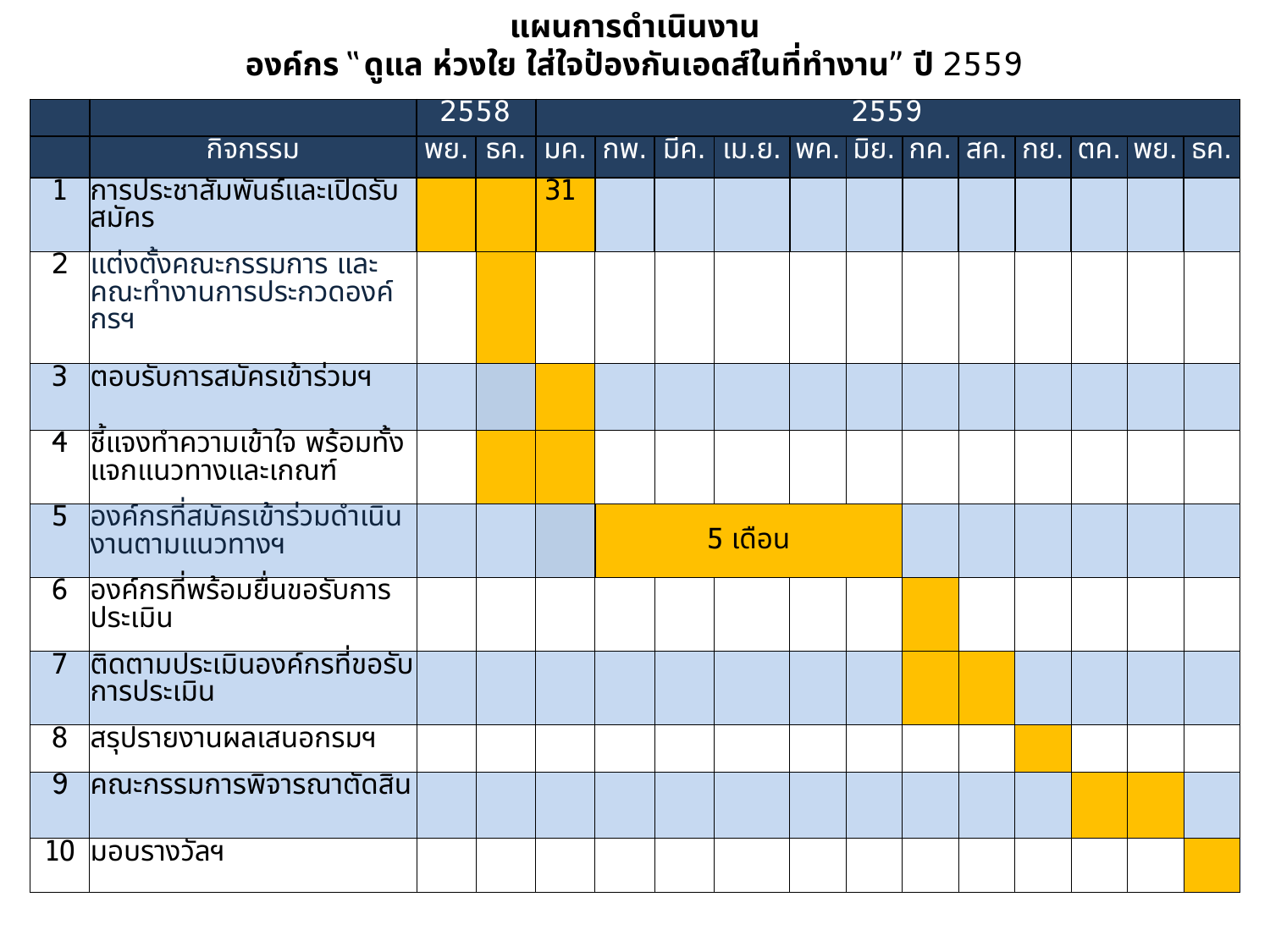

แผนการดำเนินงาน
องค์กร “ดูแล ห่วงใย ใส่ใจป้องกันเอดส์ในที่ทำงาน” ปี 2559
|  |  | 2558 |  | 2559 |  |  |  |  |  |  |  |  |  |  |  |
| --- | --- | --- | --- | --- | --- | --- | --- | --- | --- | --- | --- | --- | --- | --- | --- |
|  | กิจกรรม | พย. | ธค. | มค. | กพ. | มีค. | เม.ย. | พค. | มิย. | กค. | สค. | กย. | ตค. | พย. | ธค. |
| 1 | การประชาสัมพันธ์และเปิดรับสมัคร |  |  | 31 |  |  |  |  |  |  |  |  |  |  |  |
| 2 | แต่งตั้งคณะกรรมการ และคณะทำงานการประกวดองค์กรฯ |  |  |  |  |  |  |  |  |  |  |  |  |  |  |
| 3 | ตอบรับการสมัครเข้าร่วมฯ |  |  |  |  |  |  |  |  |  |  |  |  |  |  |
| 4 | ชี้แจงทำความเข้าใจ พร้อมทั้งแจกแนวทางและเกณฑ์ |  |  |  |  |  |  |  |  |  |  |  |  |  |  |
| 5 | องค์กรที่สมัครเข้าร่วมดำเนินงานตามแนวทางฯ |  |  |  | 5 เดือน |  |  |  |  |  |  |  |  |  |  |
| 6 | องค์กรที่พร้อมยื่นขอรับการประเมิน |  |  |  |  |  |  |  |  |  |  |  |  |  |  |
| 7 | ติดตามประเมินองค์กรที่ขอรับการประเมิน |  |  |  |  |  |  |  |  |  |  |  |  |  |  |
| 8 | สรุปรายงานผลเสนอกรมฯ |  |  |  |  |  |  |  |  |  |  |  |  |  |  |
| 9 | คณะกรรมการพิจารณาตัดสิน |  |  |  |  |  |  |  |  |  |  |  |  |  |  |
| 10 | มอบรางวัลฯ |  |  |  |  |  |  |  |  |  |  |  |  |  |  |